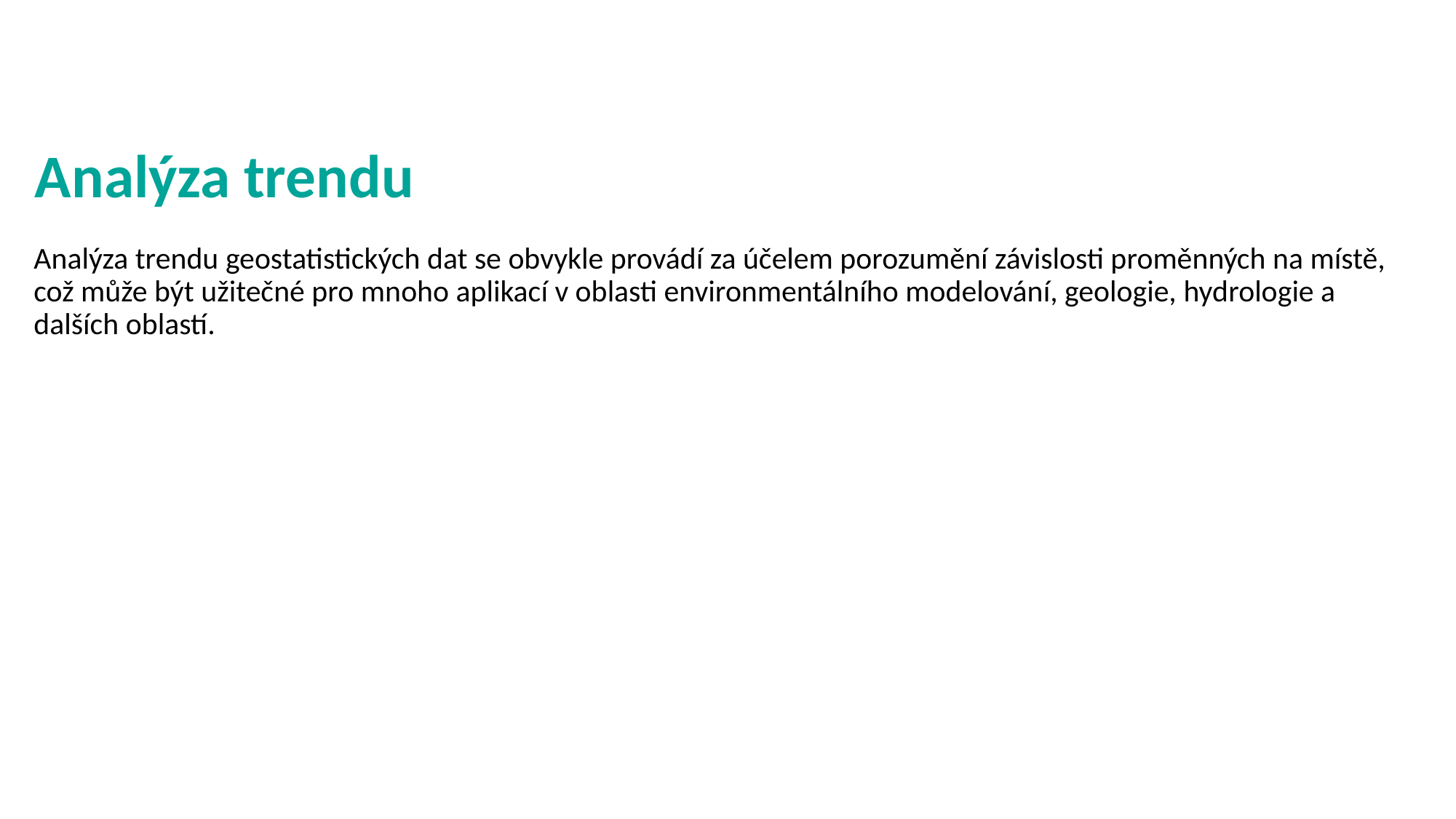

# Analýza trendu
Analýza trendu geostatistických dat se obvykle provádí za účelem porozumění závislosti proměnných na místě, což může být užitečné pro mnoho aplikací v oblasti environmentálního modelování, geologie, hydrologie a dalších oblastí.